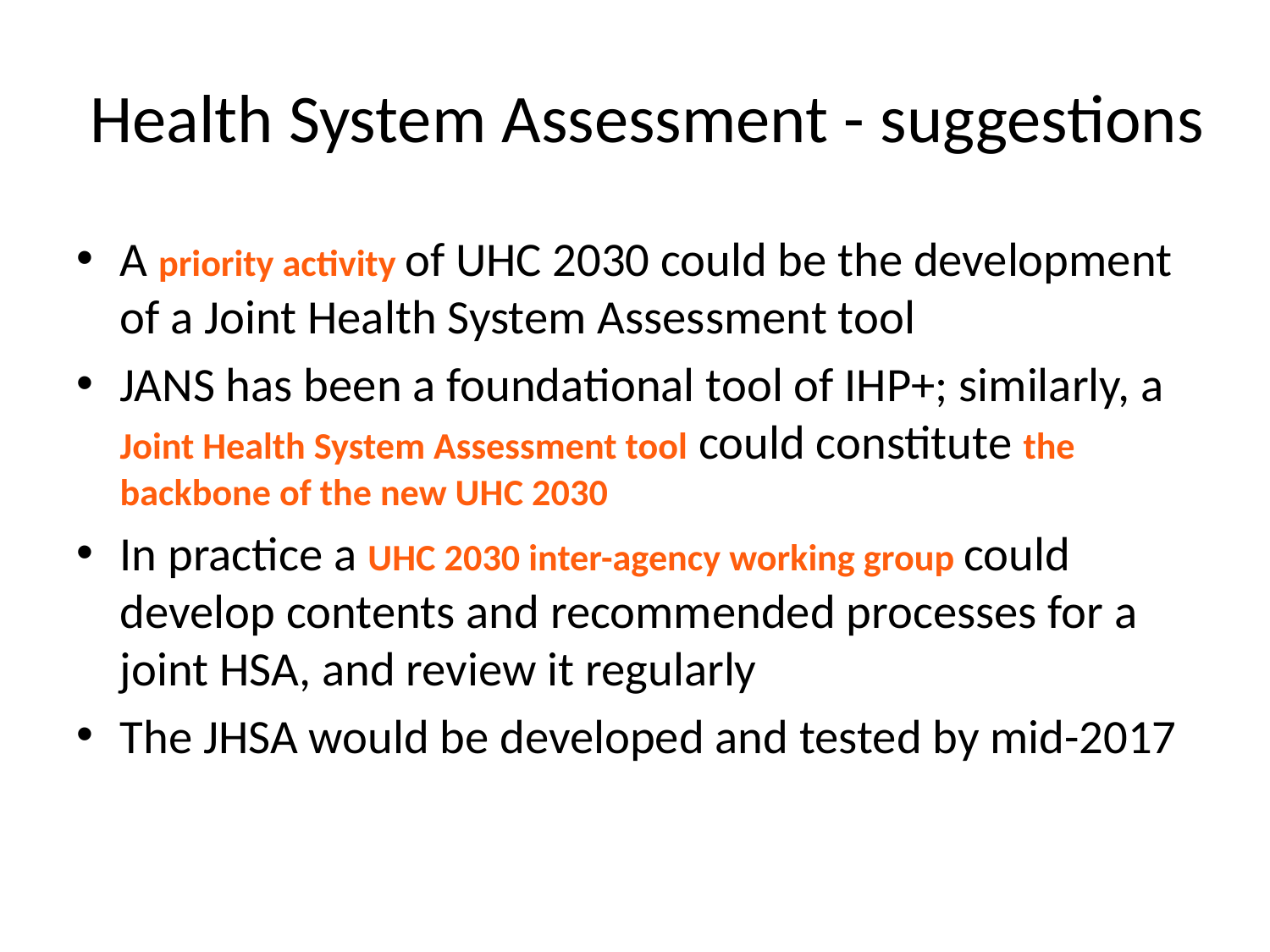

# Health System Assessment - suggestions
A priority activity of UHC 2030 could be the development of a Joint Health System Assessment tool
JANS has been a foundational tool of IHP+; similarly, a Joint Health System Assessment tool could constitute the backbone of the new UHC 2030
In practice a UHC 2030 inter-agency working group could develop contents and recommended processes for a joint HSA, and review it regularly
The JHSA would be developed and tested by mid-2017